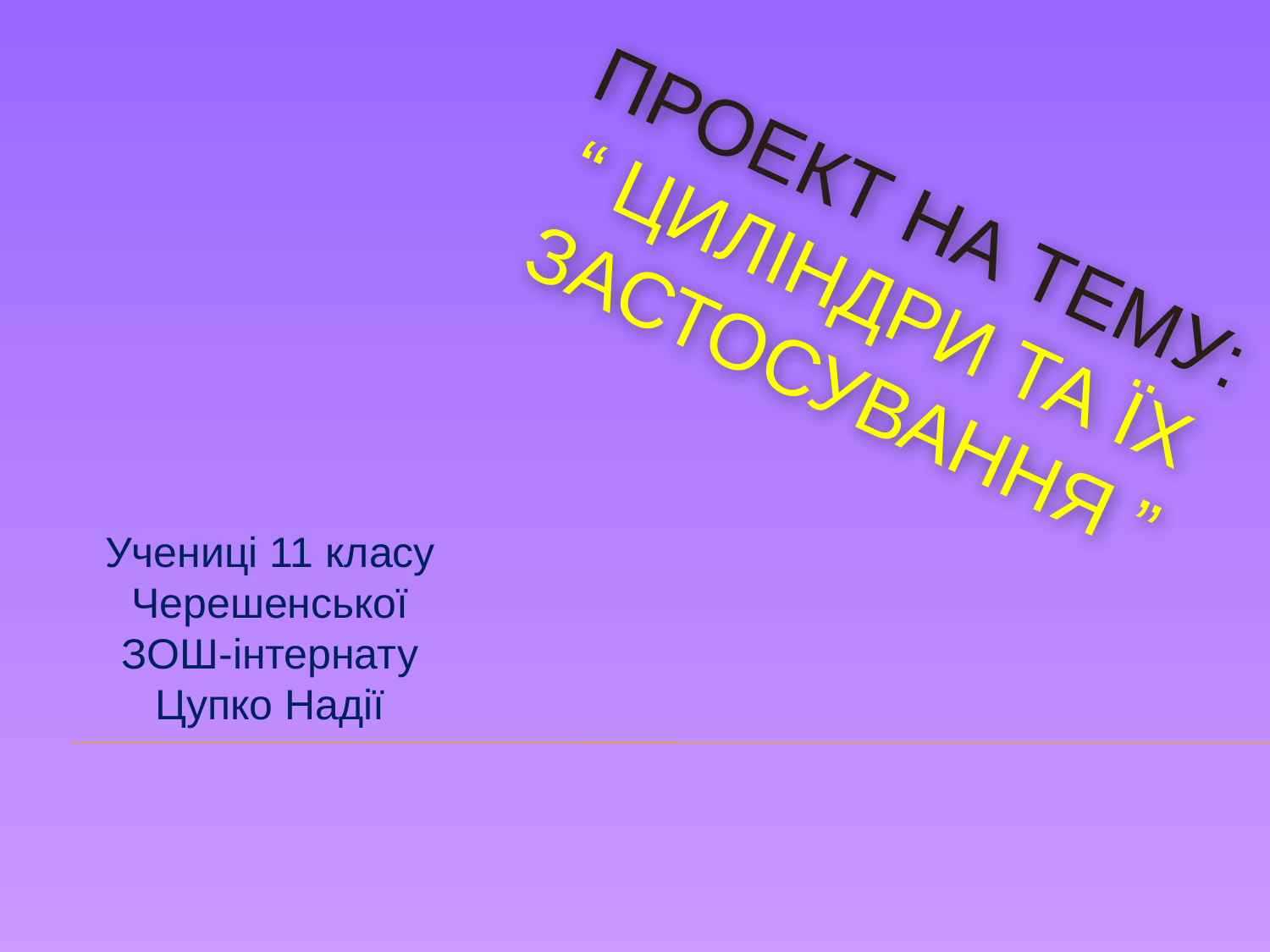

# Проект на тему: “ циліндри та їх застосування ”
Учениці 11 класу Черешенської ЗОШ-інтернату Цупко Надії